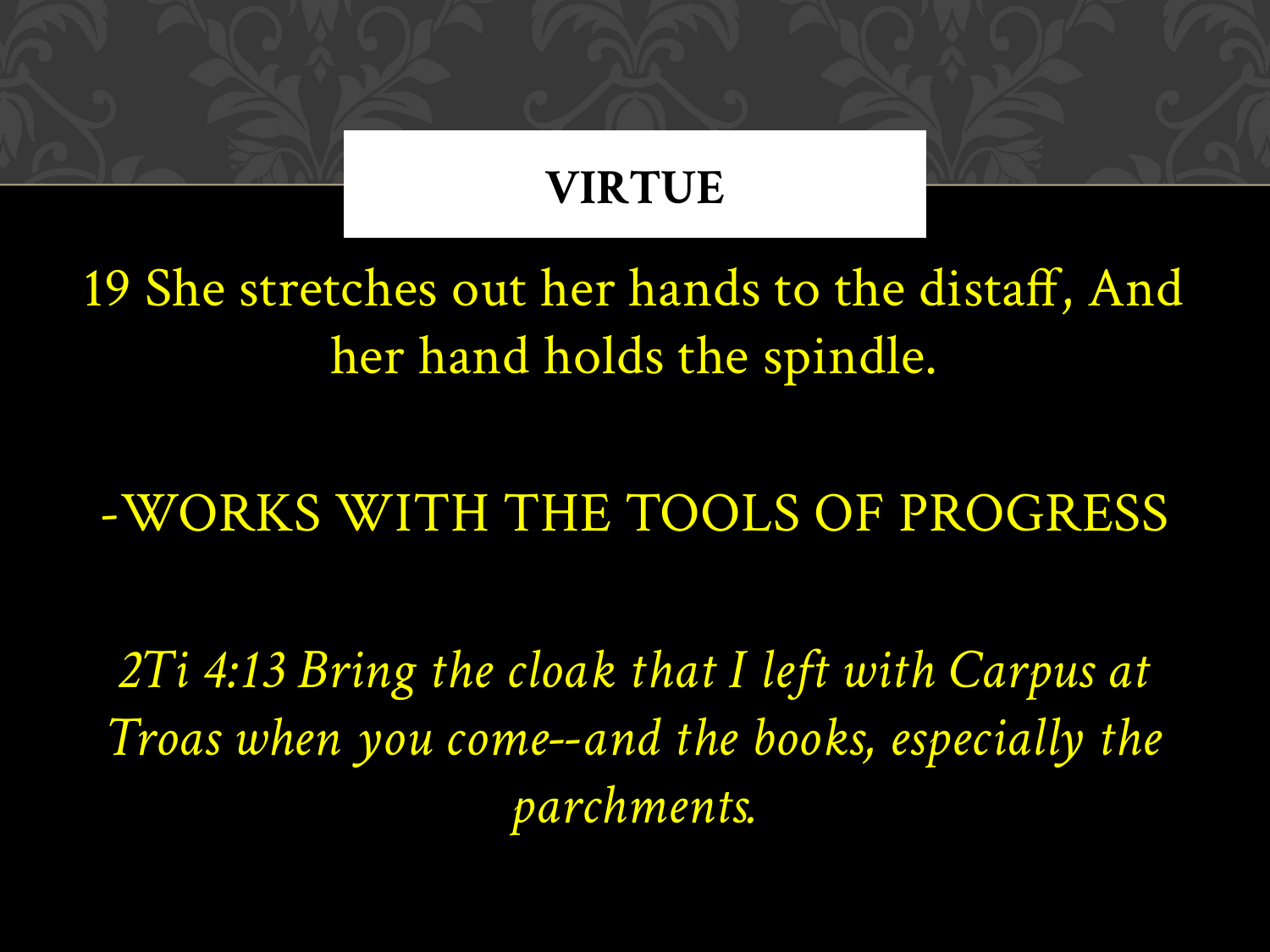

# VIRTUE
19 She stretches out her hands to the distaff, And her hand holds the spindle.

-WORKS WITH THE TOOLS OF PROGRESS

2Ti 4:13 Bring the cloak that I left with Carpus at Troas when you come--and the books, especially the parchments.